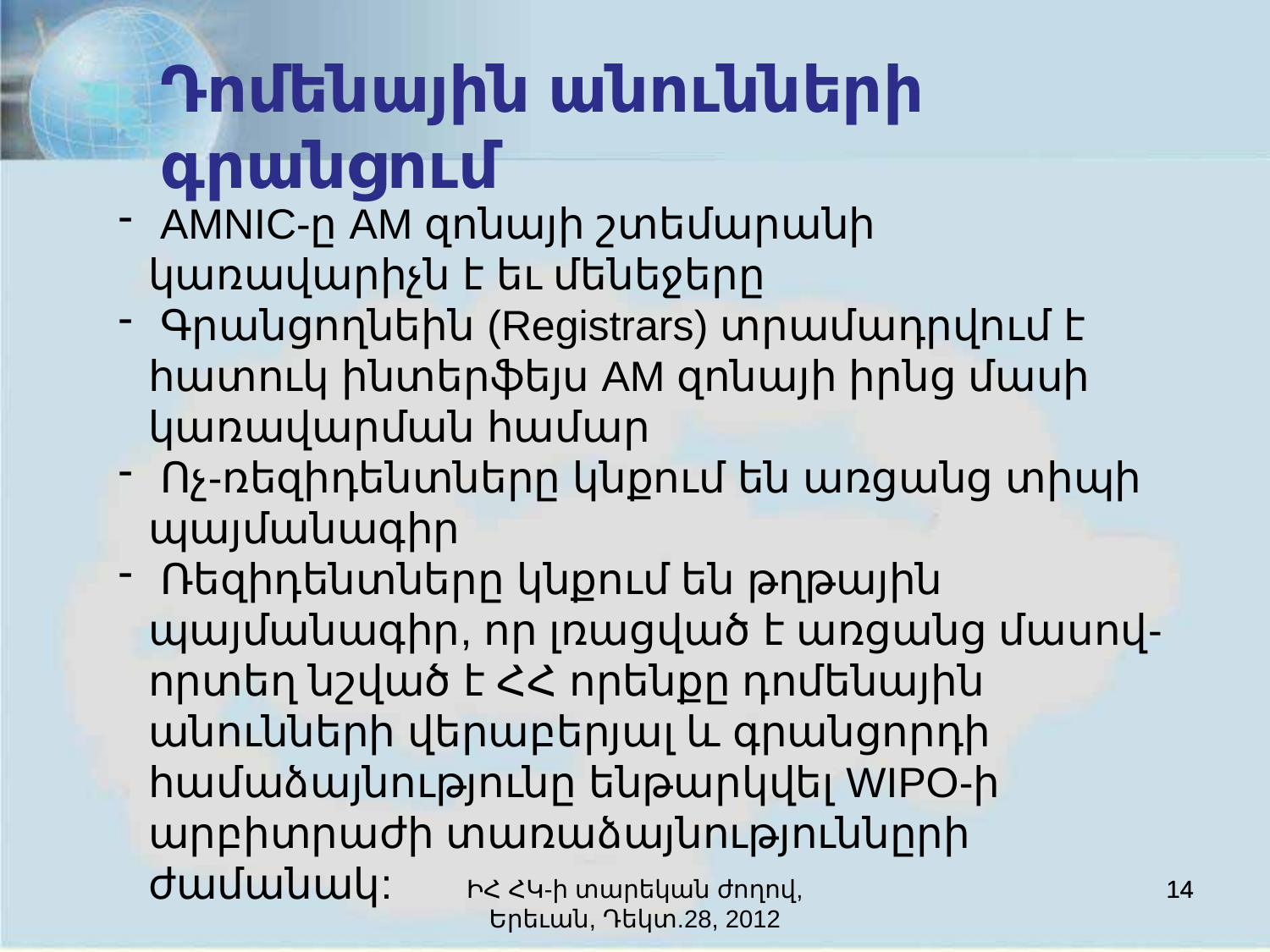

Դոմենային անունների գրանցում
 AMNIC-ը AM զոնայի շտեմարանի կառավարիչն է եւ մենեջերը
 Գրանցողնեին (Registrars) տրամադրվում է հատուկ ինտերֆեյս AM զոնայի իրնց մասի կառավարման համար
 Ոչ-ռեզիդենտները կնքում են առցանց տիպի պայմանագիր
 Ռեզիդենտները կնքում են թղթային պայմանագիր, որ լռացված է առցանց մասով- որտեղ նշված է ՀՀ որենքը դոմենային անունների վերաբերյալ և գրանցորդի համաձայնությունը ենթարկվել WIPO-ի արբիտրաժի տառաձայնություննըրի ժամանակ:

ԻՀ ՀԿ-ի տարեկան ժողով, Երեւան, Դեկտ.28, 2012
14
14